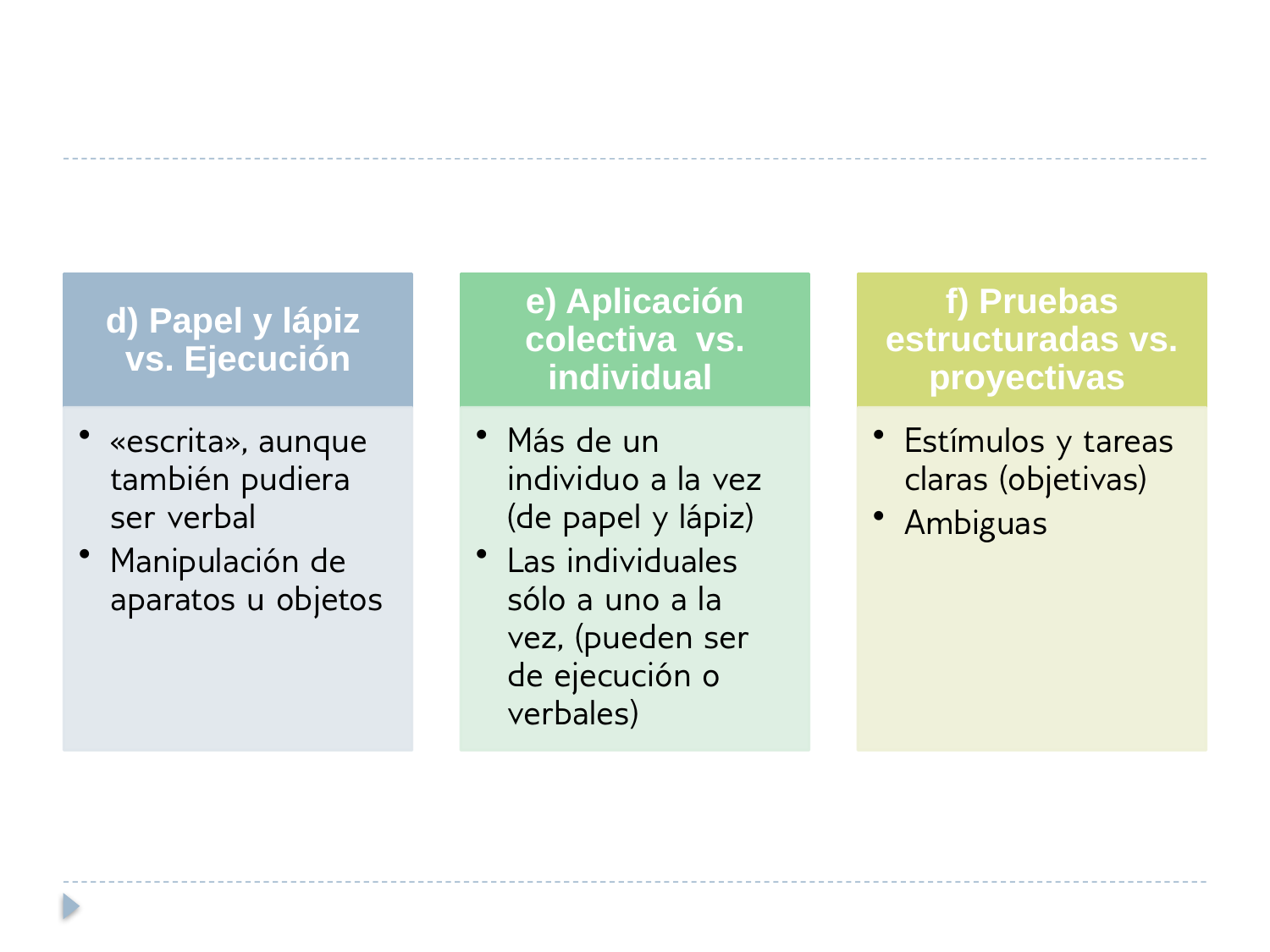

#
d) Papel y lápiz  vs. Ejecución
«escrita», aunque también pudiera ser verbal
Manipulación de aparatos u objetos
e) Aplicación colectiva  vs. individual
Más de un individuo a la vez (de papel y lápiz)
Las individuales sólo a uno a la vez, (pueden ser de ejecución o verbales)
f) Pruebas estructuradas vs. proyectivas
Estímulos y tareas claras (objetivas)
Ambiguas